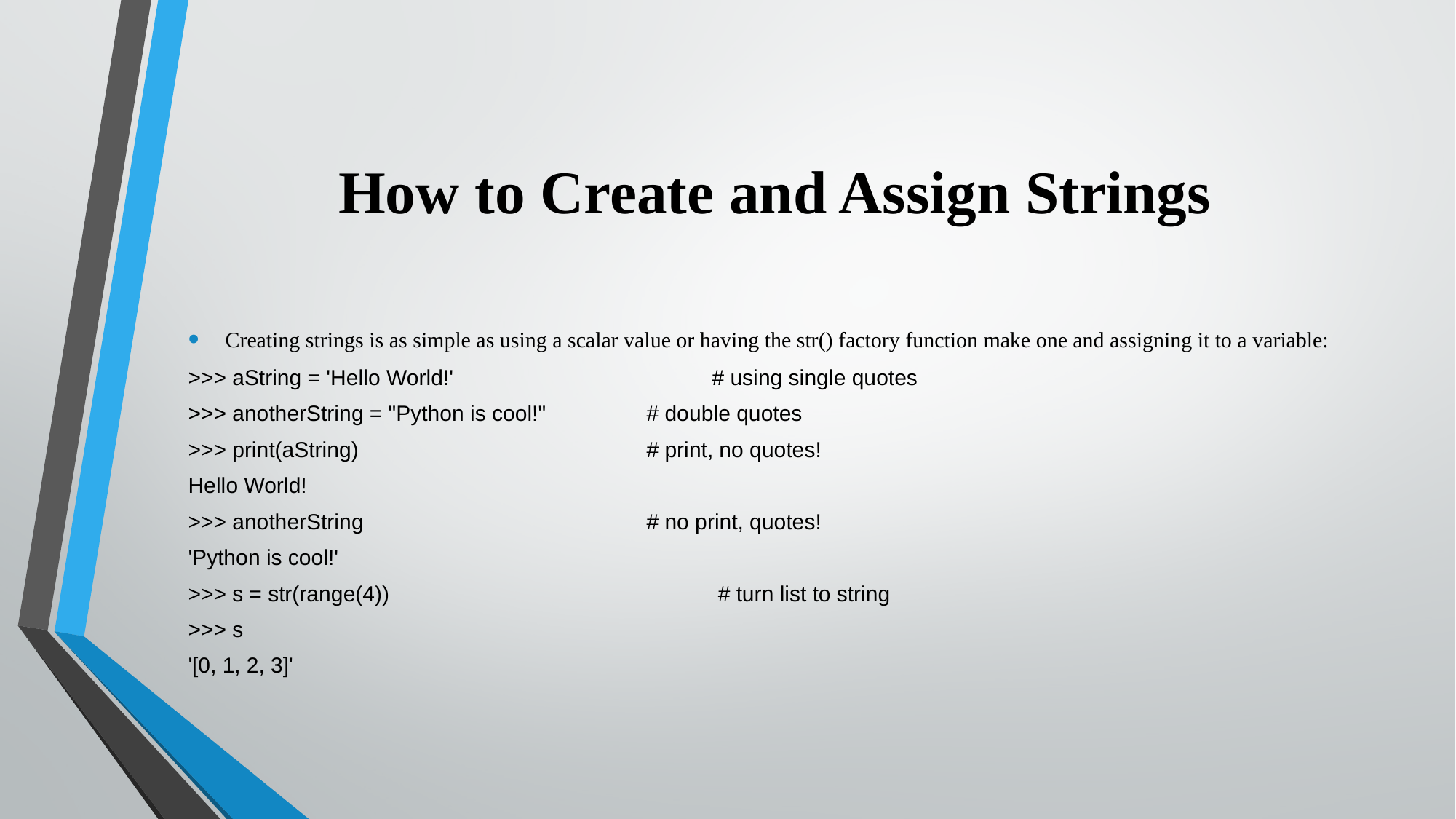

# How to Create and Assign Strings
Creating strings is as simple as using a scalar value or having the str() factory function make one and assigning it to a variable:
>>> aString = 'Hello World!' 		    		# using single quotes
>>> anotherString = "Python is cool!"		# double quotes
>>> print(aString)					# print, no quotes!
Hello World!
>>> anotherString					# no print, quotes!
'Python is cool!'
>>> s = str(range(4))					 # turn list to string
>>> s
'[0, 1, 2, 3]'